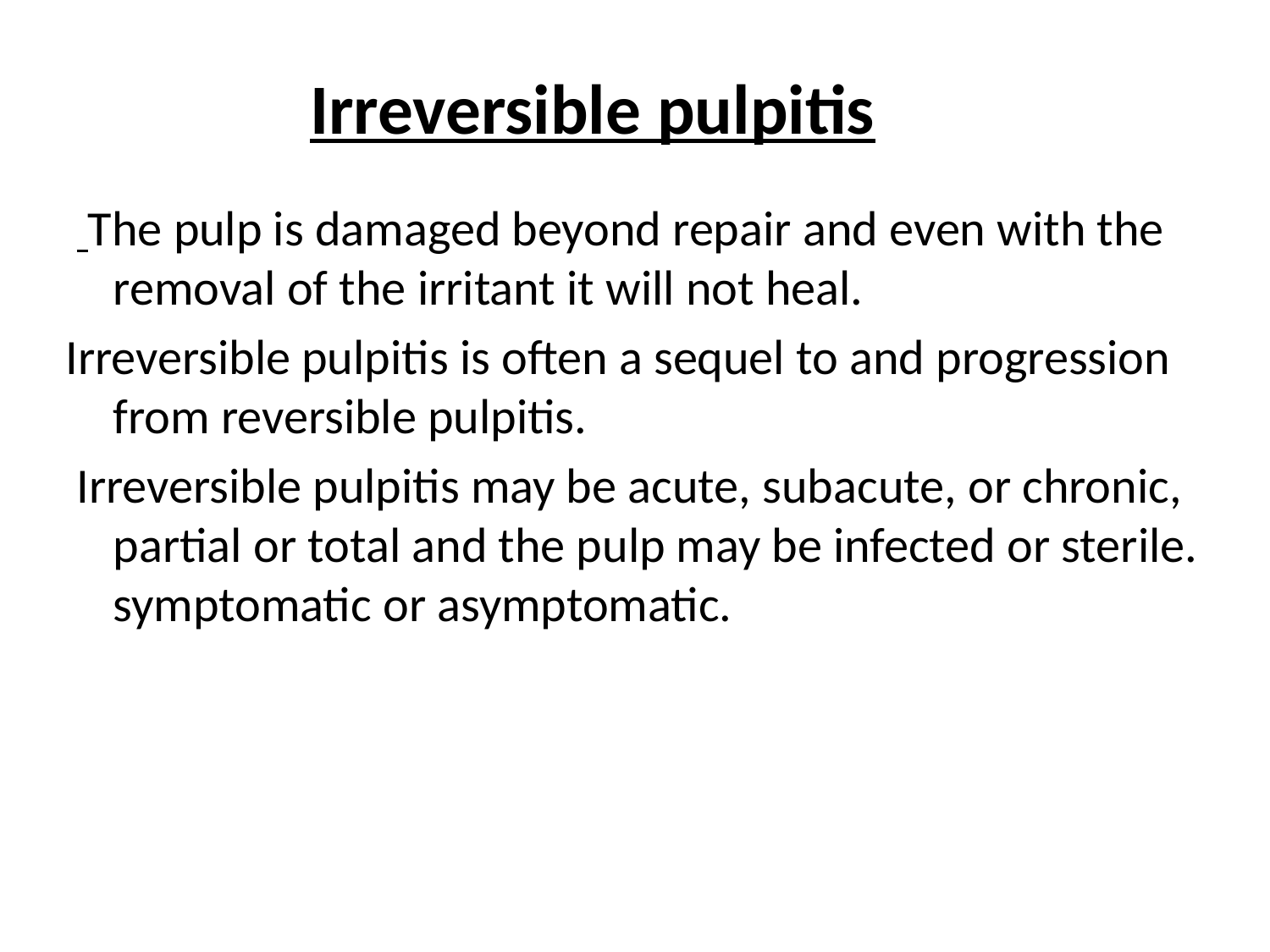

# Irreversible pulpitis
  The pulp is damaged beyond repair and even with the removal of the irritant it will not heal.
Irreversible pulpitis is often a sequel to and progression from reversible pulpitis.
 Irreversible pulpitis may be acute, subacute, or chronic, partial or total and the pulp may be infected or sterile. symptomatic or asymptomatic.